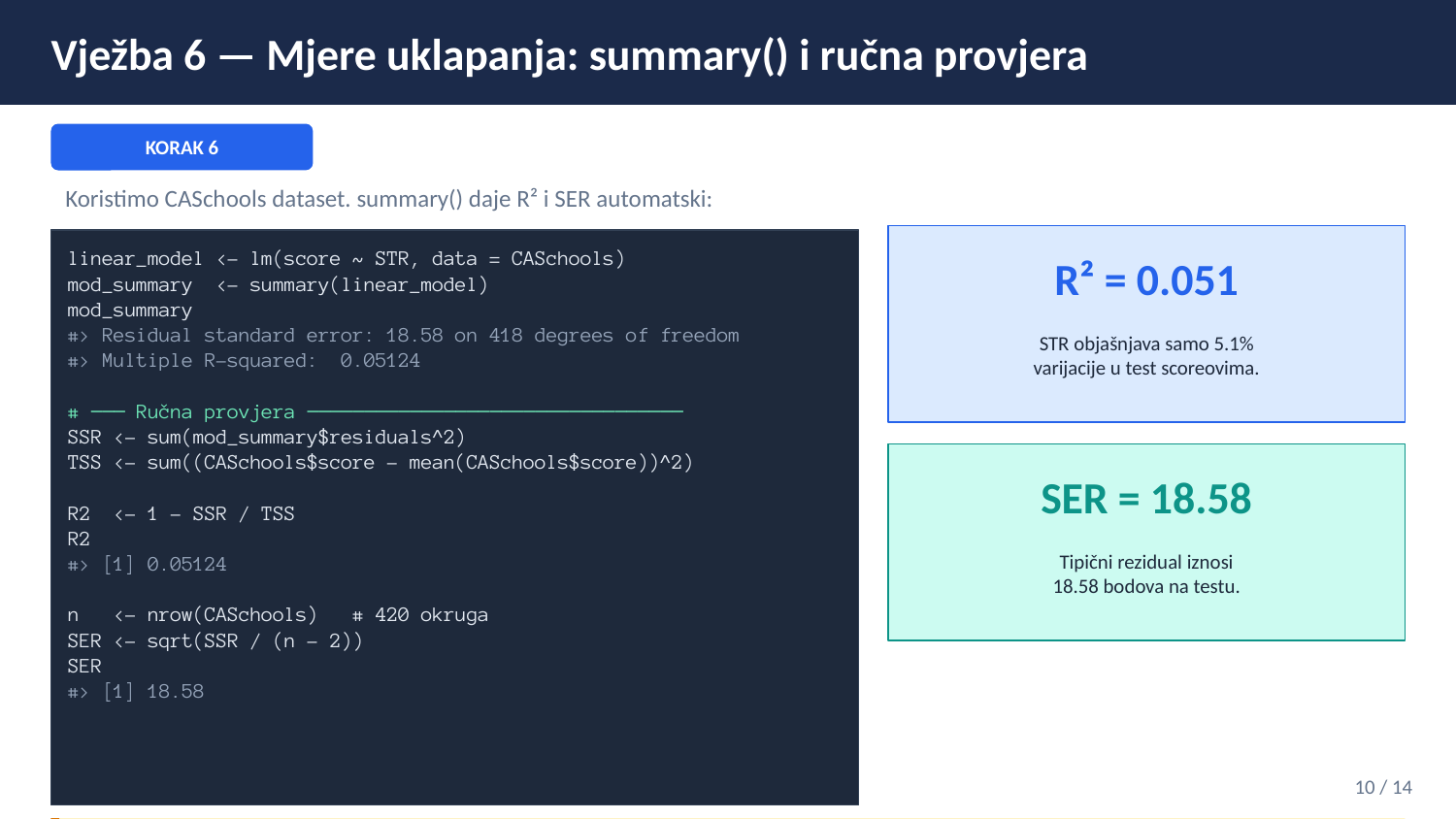

Vježba 6 — Mjere uklapanja: summary() i ručna provjera

KORAK 6
Koristimo CASchools dataset. summary() daje R² i SER automatski:

linear_model <- lm(score ~ STR, data = CASchools)
mod_summary  <- summary(linear_model)
mod_summary
#> Residual standard error: 18.58 on 418 degrees of freedom
#> Multiple R-squared:  0.05124

# ─── Ručna provjera ─────────────────────────────────
SSR <- sum(mod_summary$residuals^2)
TSS <- sum((CASchools$score - mean(CASchools$score))^2)

R2  <- 1 - SSR / TSS
R2
#> [1] 0.05124

n   <- nrow(CASchools)   # 420 okruga
SER <- sqrt(SSR / (n - 2))
SER
#> [1] 18.58
R² = 0.051
STR objašnjava samo 5.1%
varijacije u test scoreovima.

SER = 18.58
Tipični rezidual iznosi
18.58 bodova na testu.
10 / 14

Interpretacija R² = 0.051
Nizak R² ne znači da je model pogrešan — znači da ima mnogo faktora osim STR koji utiču na test score (npr. prihodi porodice, kvalitet nastavnika).